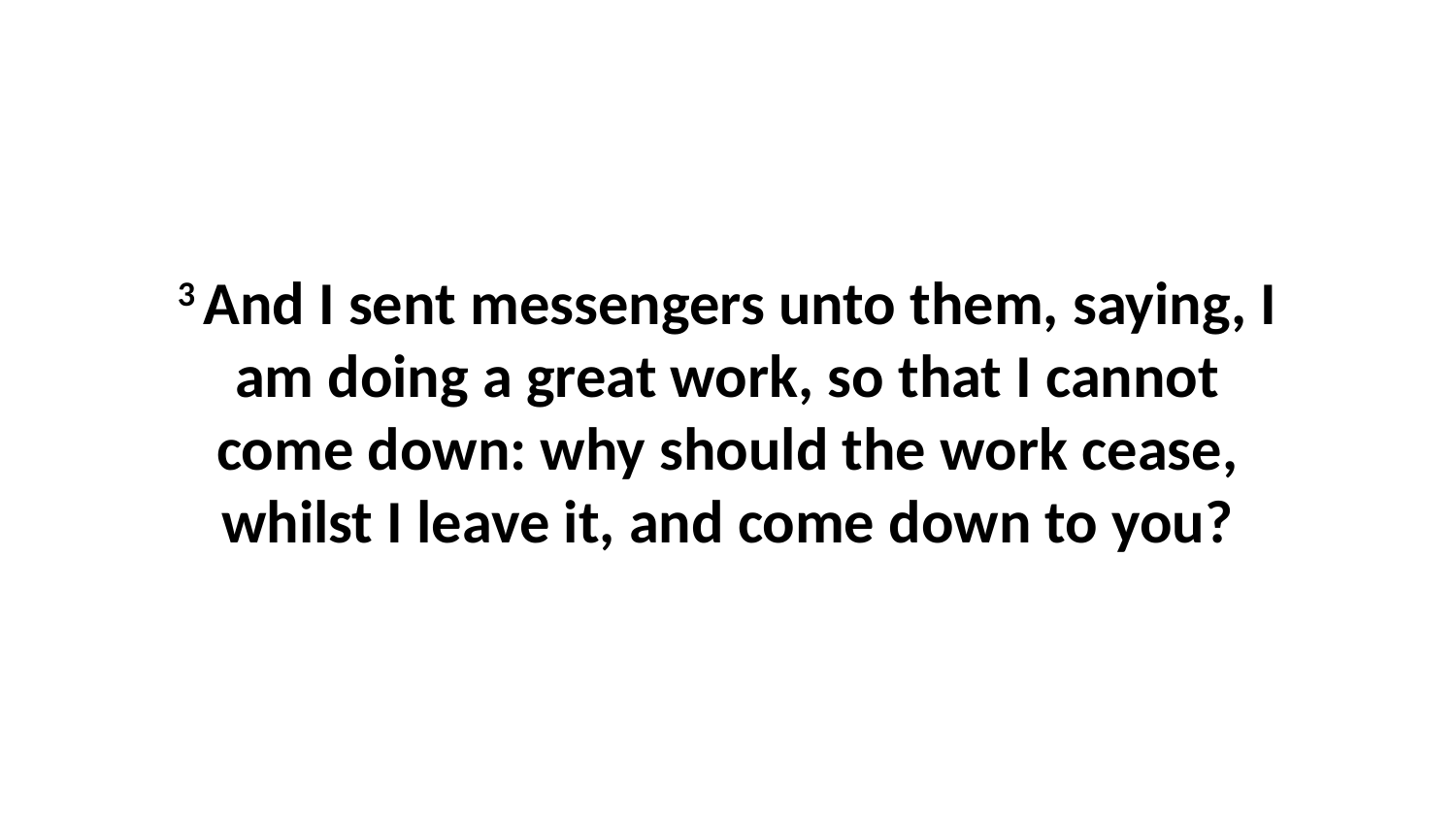

3 And I sent messengers unto them, saying, I am doing a great work, so that I cannot come down: why should the work cease, whilst I leave it, and come down to you?